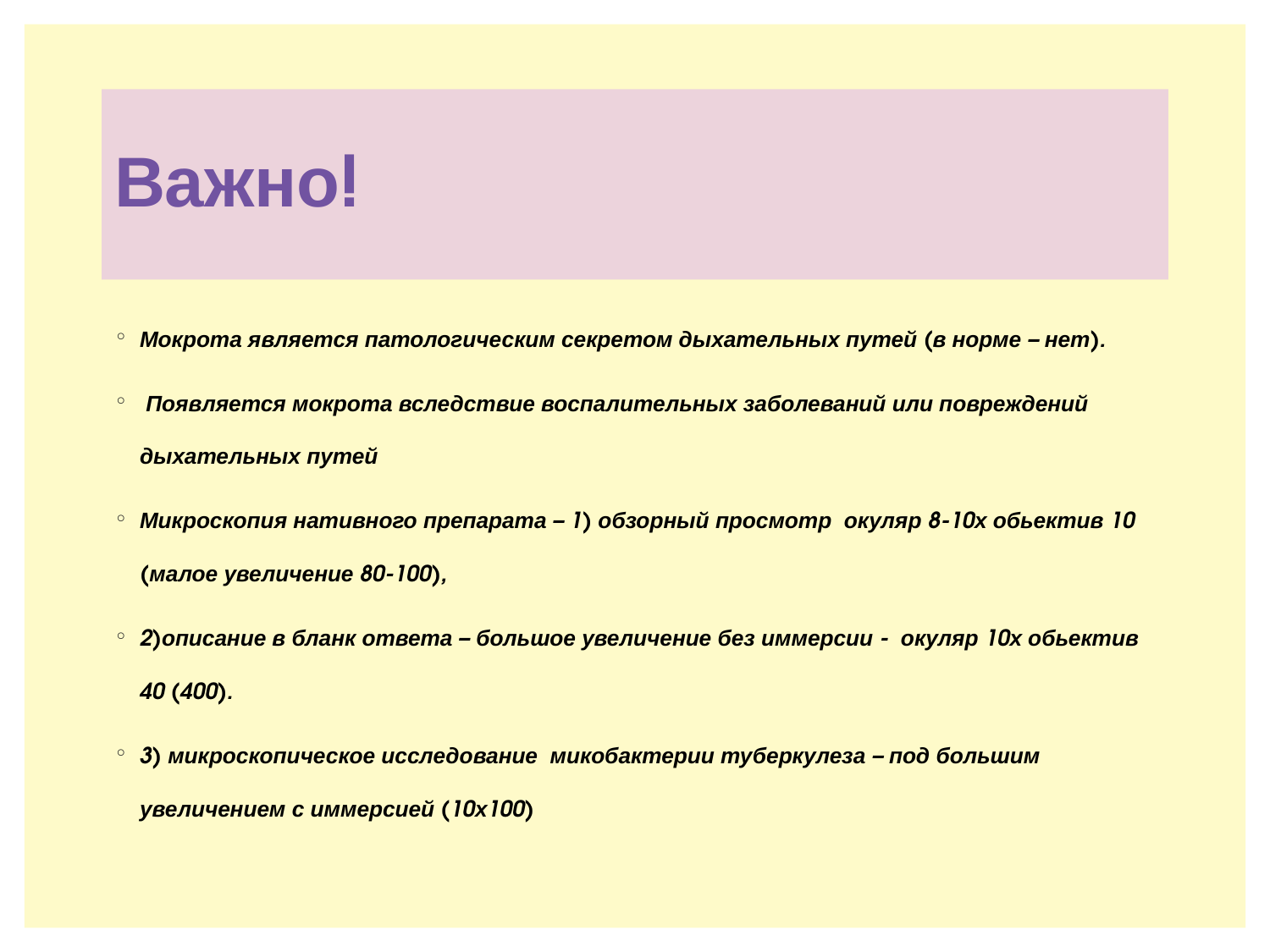

# Важно!
Мокрота является патологическим секретом дыхательных путей (в норме – нет).
 Появляется мокрота вследствие воспалительных заболеваний или повреждений дыхательных путей
Микроскопия нативного препарата – 1) обзорный просмотр  окуляр 8-10х обьектив 10 (малое увеличение 80-100),
2)описание в бланк ответа – большое увеличение без иммерсии -  окуляр 10х обьектив 40 (400).
3) микроскопическое исследование  микобактерии туберкулеза – под большим увеличением с иммерсией (10х100)